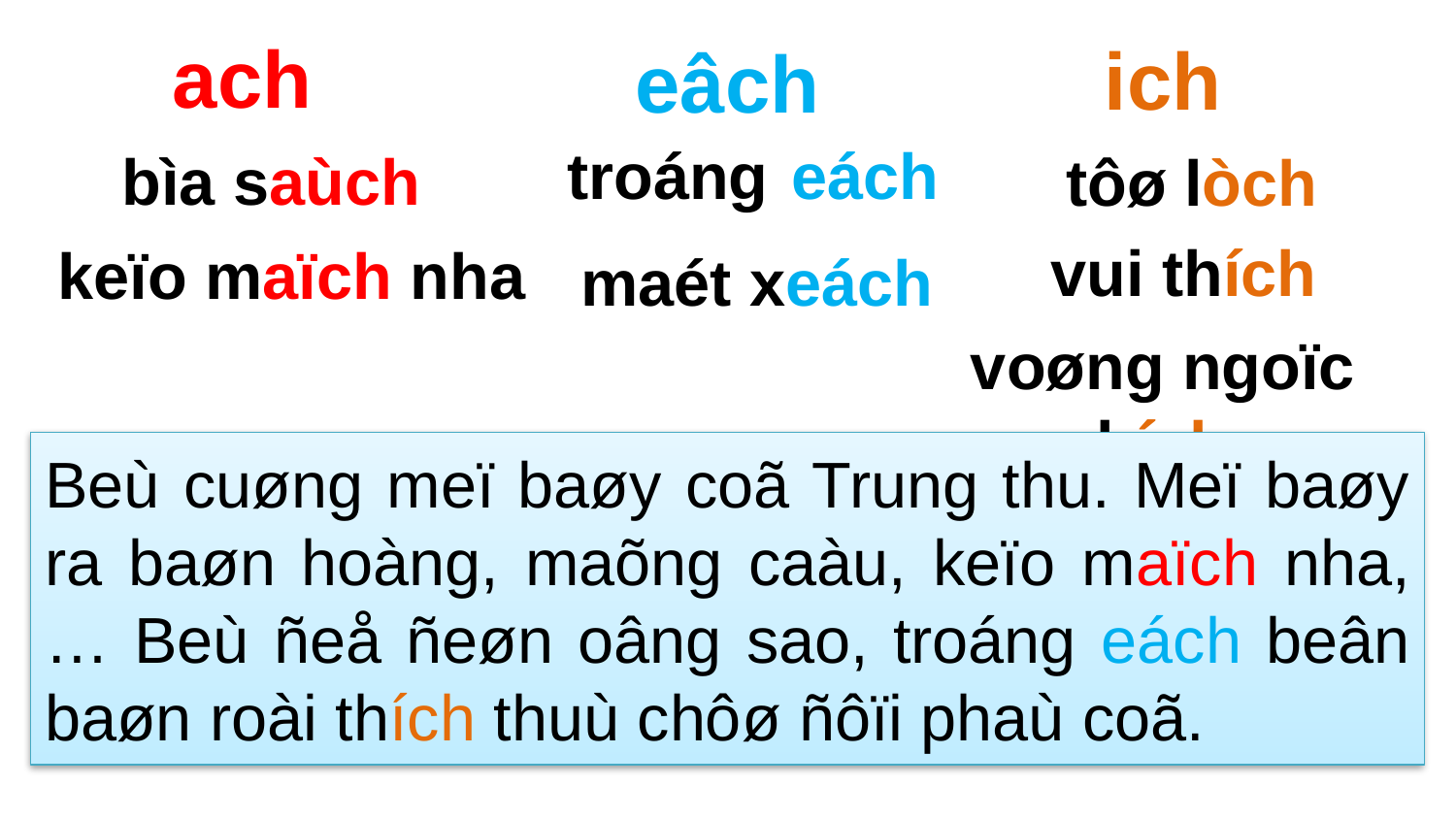

ach
ich
eâch
troáng eách
bìa saùch
tôø lòch
vui thích
keïo maïch nha
maét xeách
voøng ngoïc bích
Beù cuøng meï baøy coã Trung thu. Meï baøy ra baøn hoàng, maõng caàu, keïo maïch nha, … Beù ñeå ñeøn oâng sao, troáng eách beân baøn roài thích thuù chôø ñôïi phaù coã.